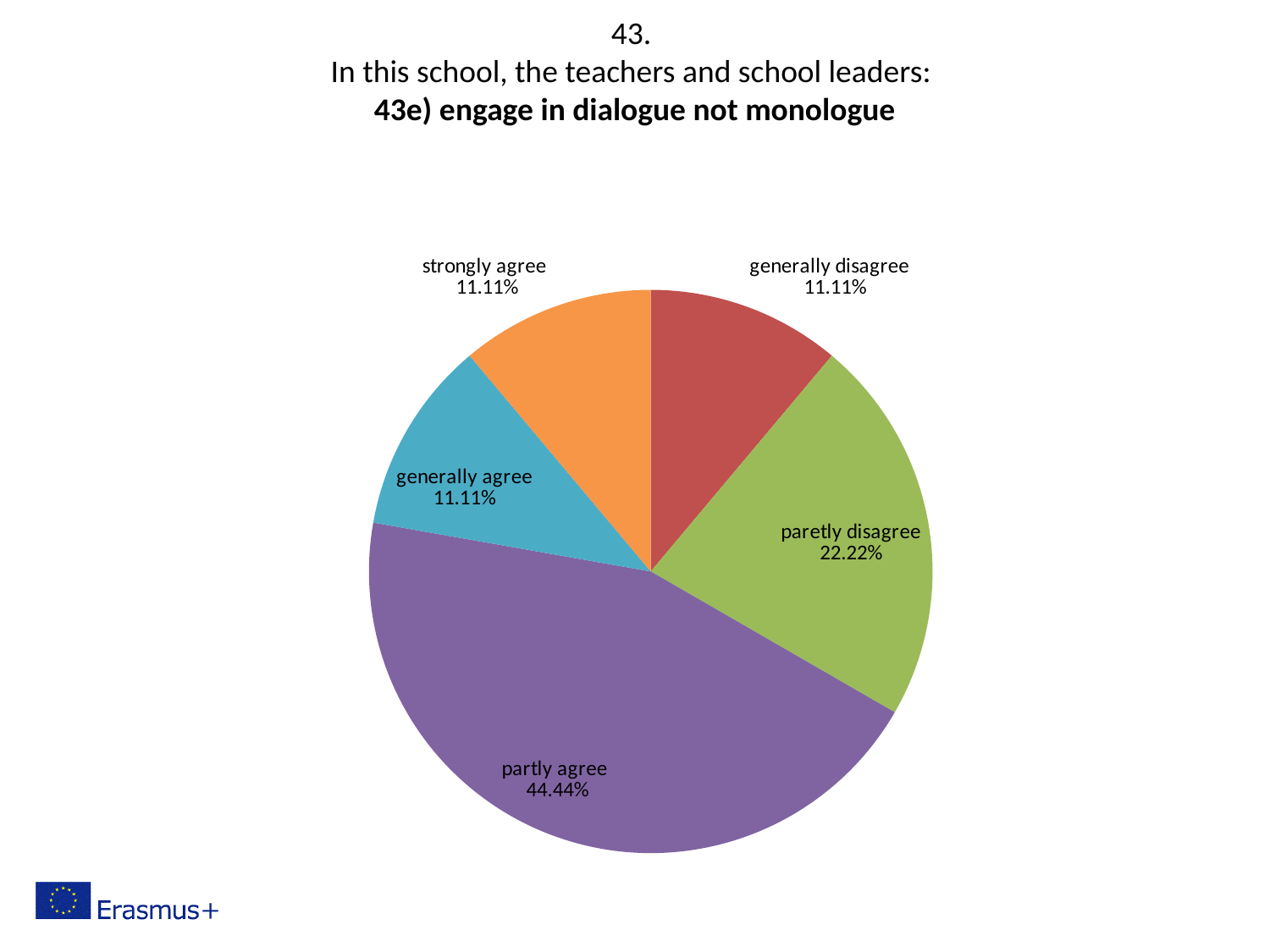

43.
In this school, the teachers and school leaders:
43e) engage in dialogue not monologue

### Chart

| Category |  |
|---|---|
| strongly disagree  | 0.0 |
| generally disagree   | 0.1111111111111111 |
| paretly disagree | 0.2222222222222222 |
| partly agree  | 0.4444444444444444 |
| generally agree | 0.1111111111111111 |
| strongly agree  | 0.1111111111111111 |